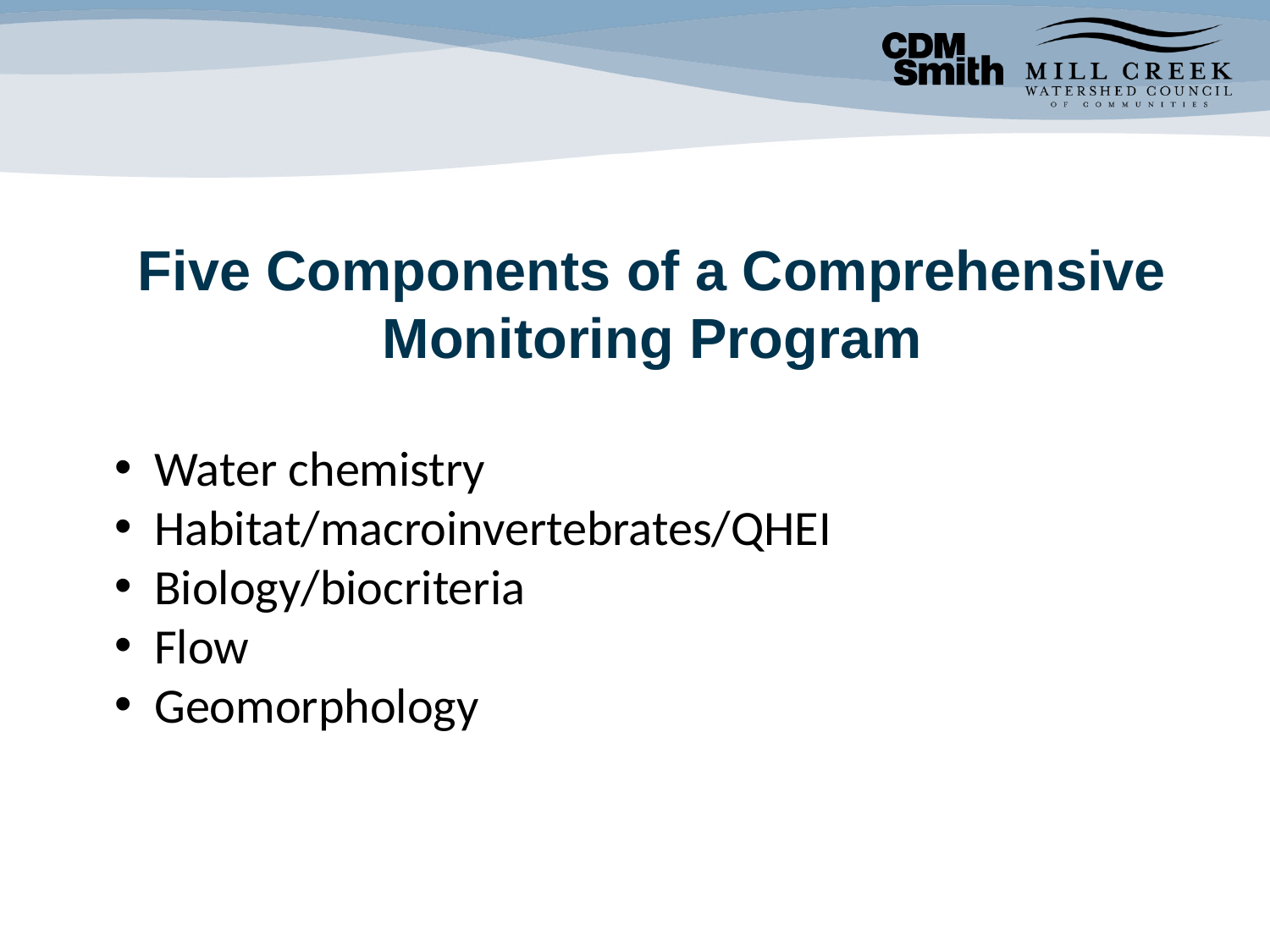

Five Components of a Comprehensive Monitoring Program
Water chemistry
Habitat/macroinvertebrates/QHEI
Biology/biocriteria
Flow
Geomorphology